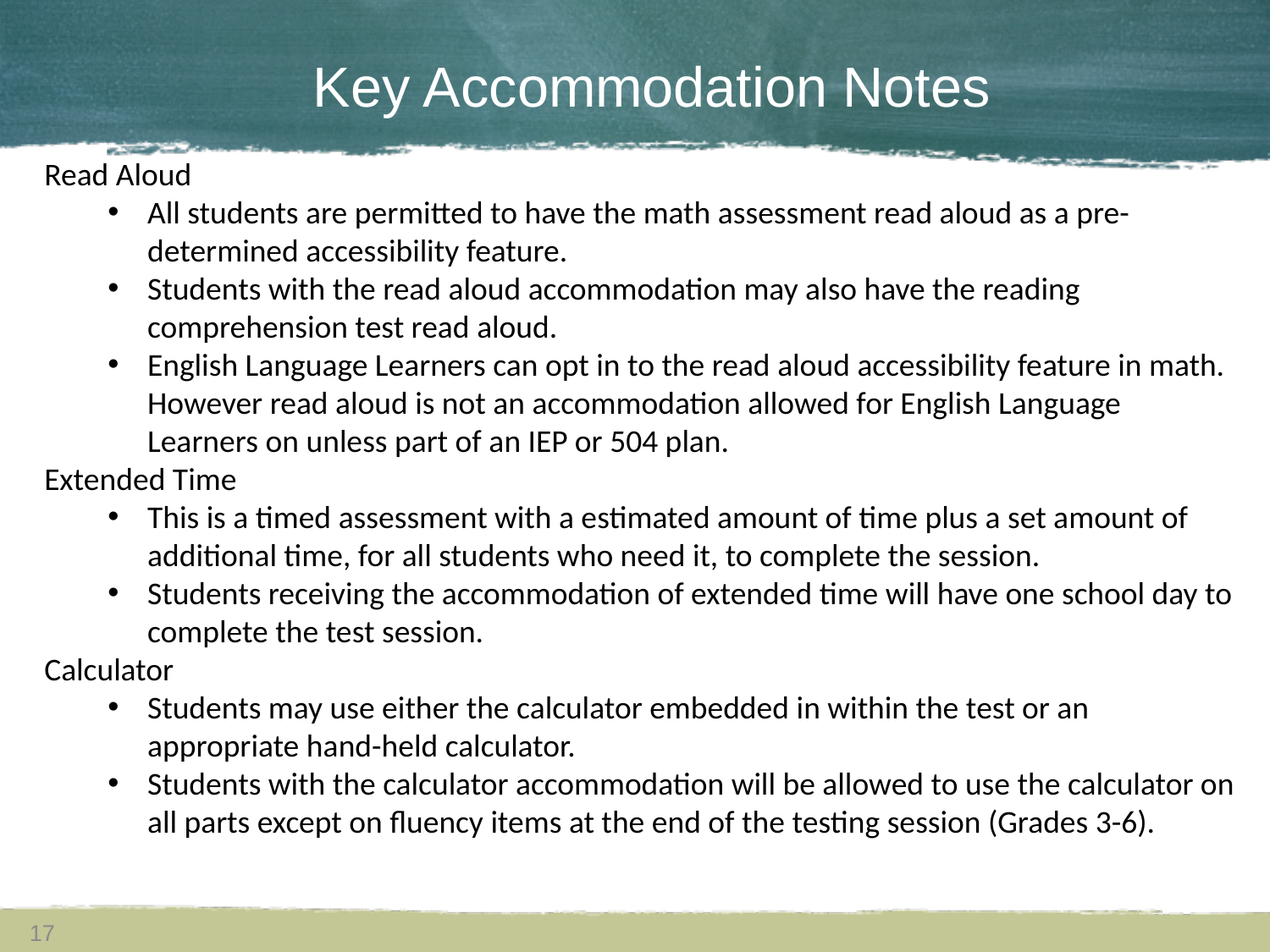

# Key Accommodation Notes
Read Aloud
All students are permitted to have the math assessment read aloud as a pre-determined accessibility feature.
Students with the read aloud accommodation may also have the reading comprehension test read aloud.
English Language Learners can opt in to the read aloud accessibility feature in math.  However read aloud is not an accommodation allowed for English Language Learners on unless part of an IEP or 504 plan.
Extended Time
This is a timed assessment with a estimated amount of time plus a set amount of additional time, for all students who need it, to complete the session.
Students receiving the accommodation of extended time will have one school day to complete the test session.
Calculator
Students may use either the calculator embedded in within the test or an appropriate hand-held calculator.
Students with the calculator accommodation will be allowed to use the calculator on all parts except on fluency items at the end of the testing session (Grades 3-6).
17